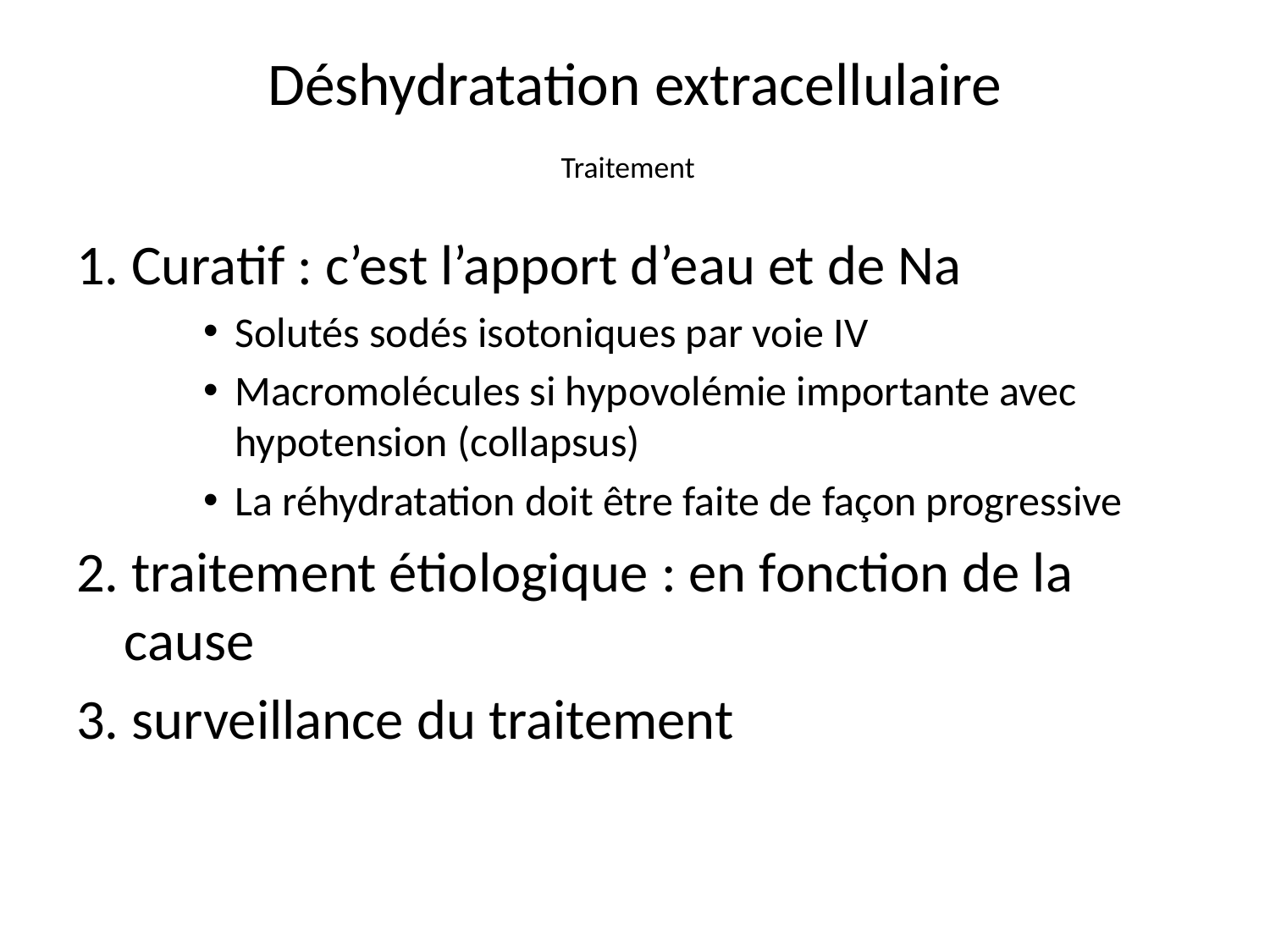

# Déshydratation extracellulaire Traitement
1. Curatif : c’est l’apport d’eau et de Na
Solutés sodés isotoniques par voie IV
Macromolécules si hypovolémie importante avec hypotension (collapsus)
La réhydratation doit être faite de façon progressive
2. traitement étiologique : en fonction de la cause
3. surveillance du traitement